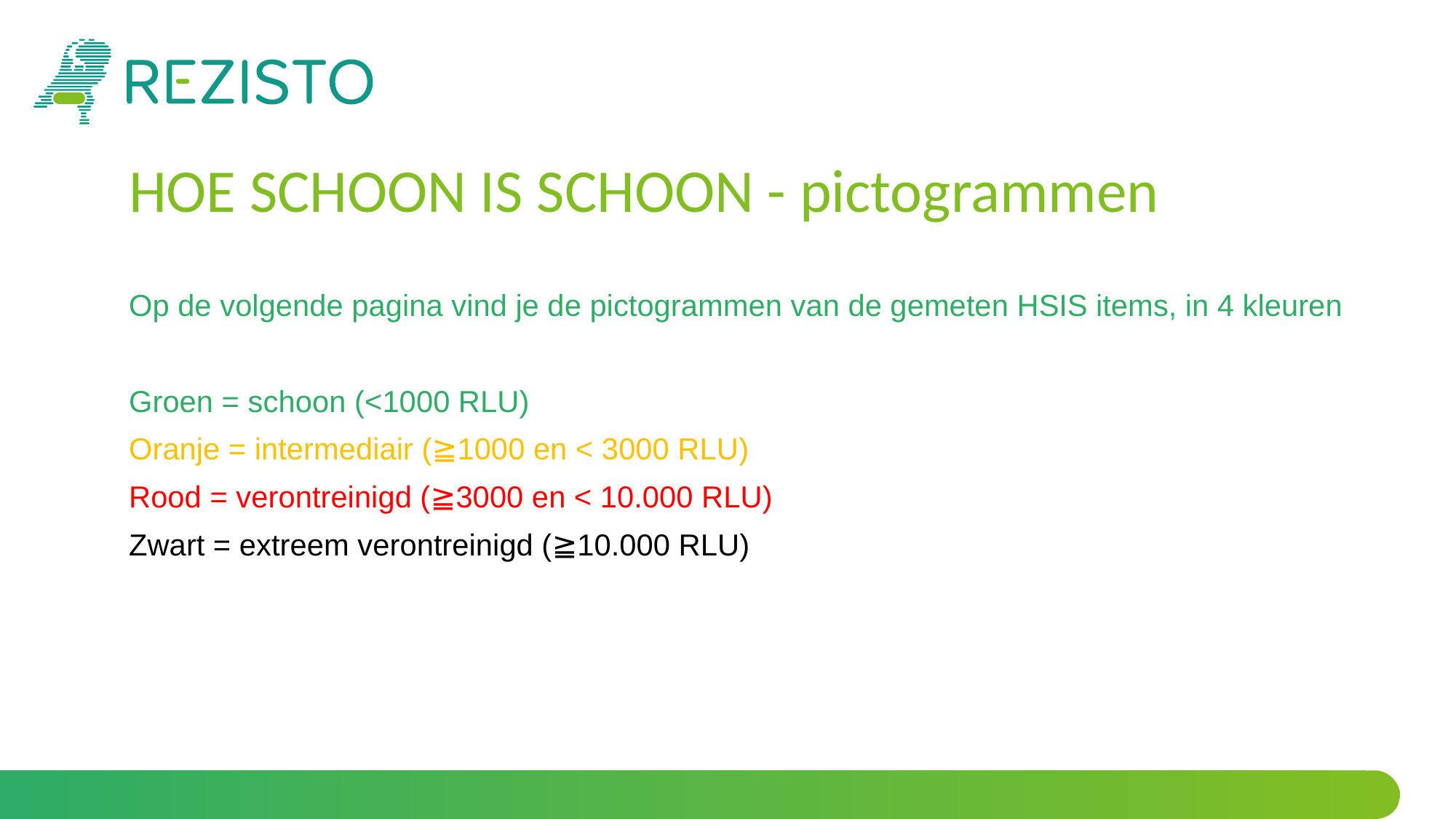

HOE SCHOON IS SCHOON - pictogrammen
Op de volgende pagina vind je de pictogrammen van de gemeten HSIS items, in 4 kleuren

Groen = schoon (<1000 RLU)
Oranje = intermediair (≧1000 en < 3000 RLU)
Rood = verontreinigd (≧3000 en < 10.000 RLU)
Zwart = extreem verontreinigd (≧10.000 RLU)